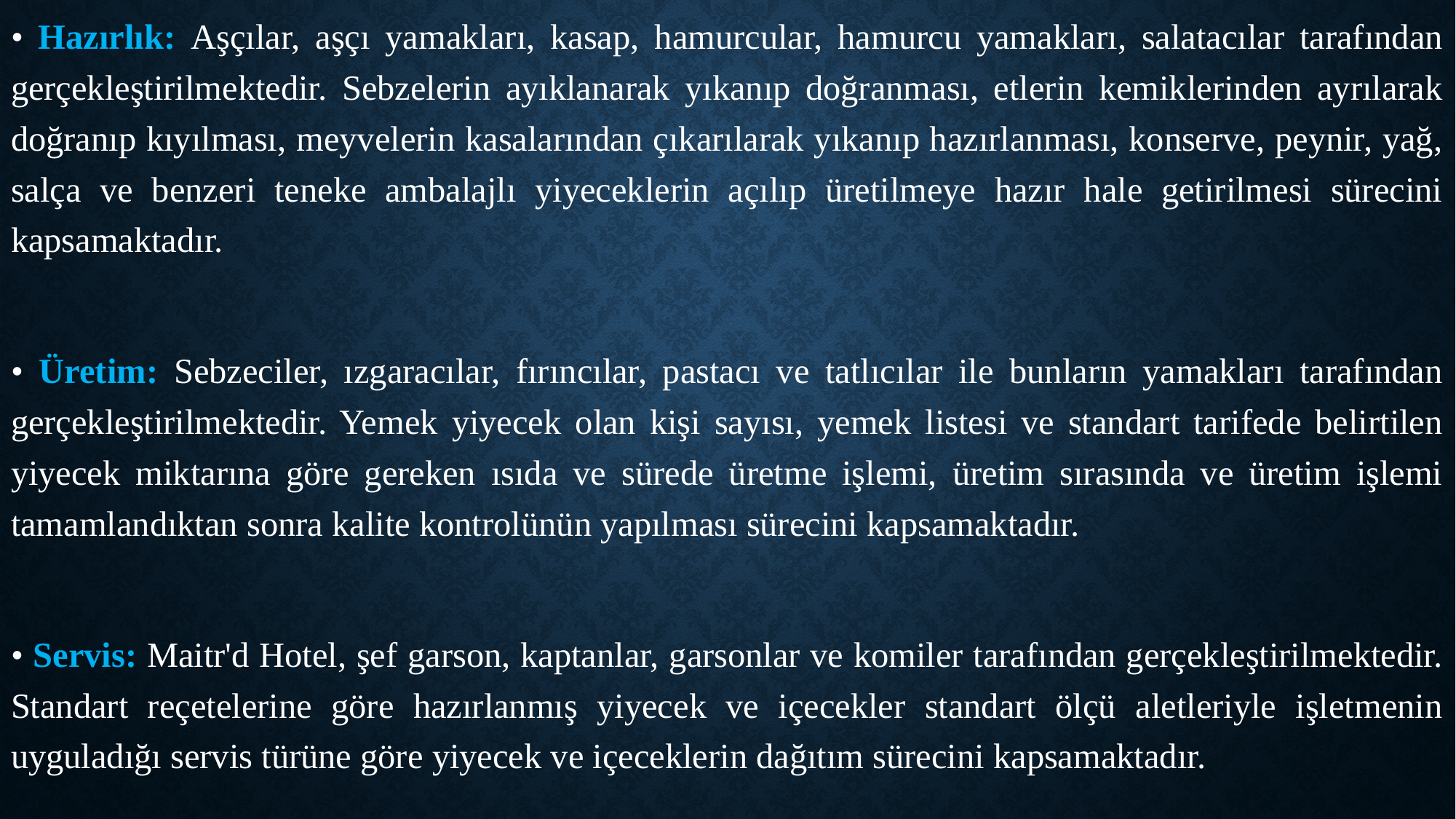

• Hazırlık: Aşçılar, aşçı yamakları, kasap, hamurcular, hamurcu yamakları, salatacılar tarafından gerçekleştirilmektedir. Sebzelerin ayıklanarak yıkanıp doğranması, etlerin kemiklerinden ayrılarak doğranıp kıyılması, meyvelerin kasalarından çıkarılarak yıkanıp hazırlanması, konserve, peynir, yağ, salça ve benzeri teneke ambalajlı yiyeceklerin açılıp üretilmeye hazır hale getirilmesi sürecini kapsamaktadır.

• Üretim: Sebzeciler, ızgaracılar, fırıncılar, pastacı ve tatlıcılar ile bunların yamakları tarafından gerçekleştirilmektedir. Yemek yiyecek olan kişi sayısı, yemek listesi ve standart tarifede belirtilen yiyecek miktarına göre gereken ısıda ve sürede üretme işlemi, üretim sırasında ve üretim işlemi tamamlandıktan sonra kalite kontrolünün yapılması sürecini kapsamaktadır.

• Servis: Maitr'd Hotel, şef garson, kaptanlar, garsonlar ve komiler tarafından gerçekleştirilmektedir. Standart reçetelerine göre hazırlanmış yiyecek ve içecekler standart ölçü aletleriyle işletmenin uyguladığı servis türüne göre yiyecek ve içeceklerin dağıtım sürecini kapsamaktadır.